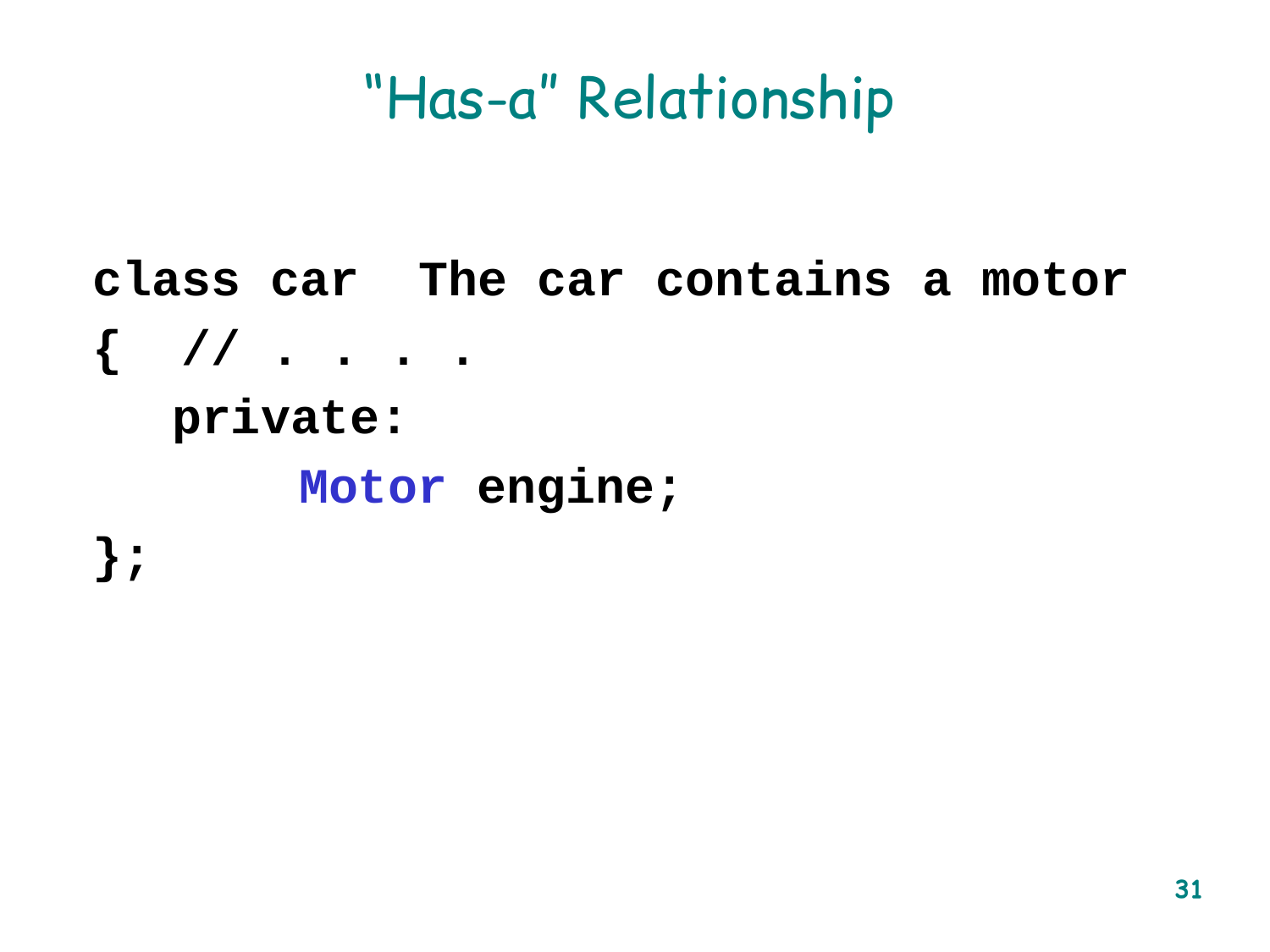

# “Has-a” Relationship
class car  The car contains a motor
{  // . . . .
	private:
		Motor engine;
};
31